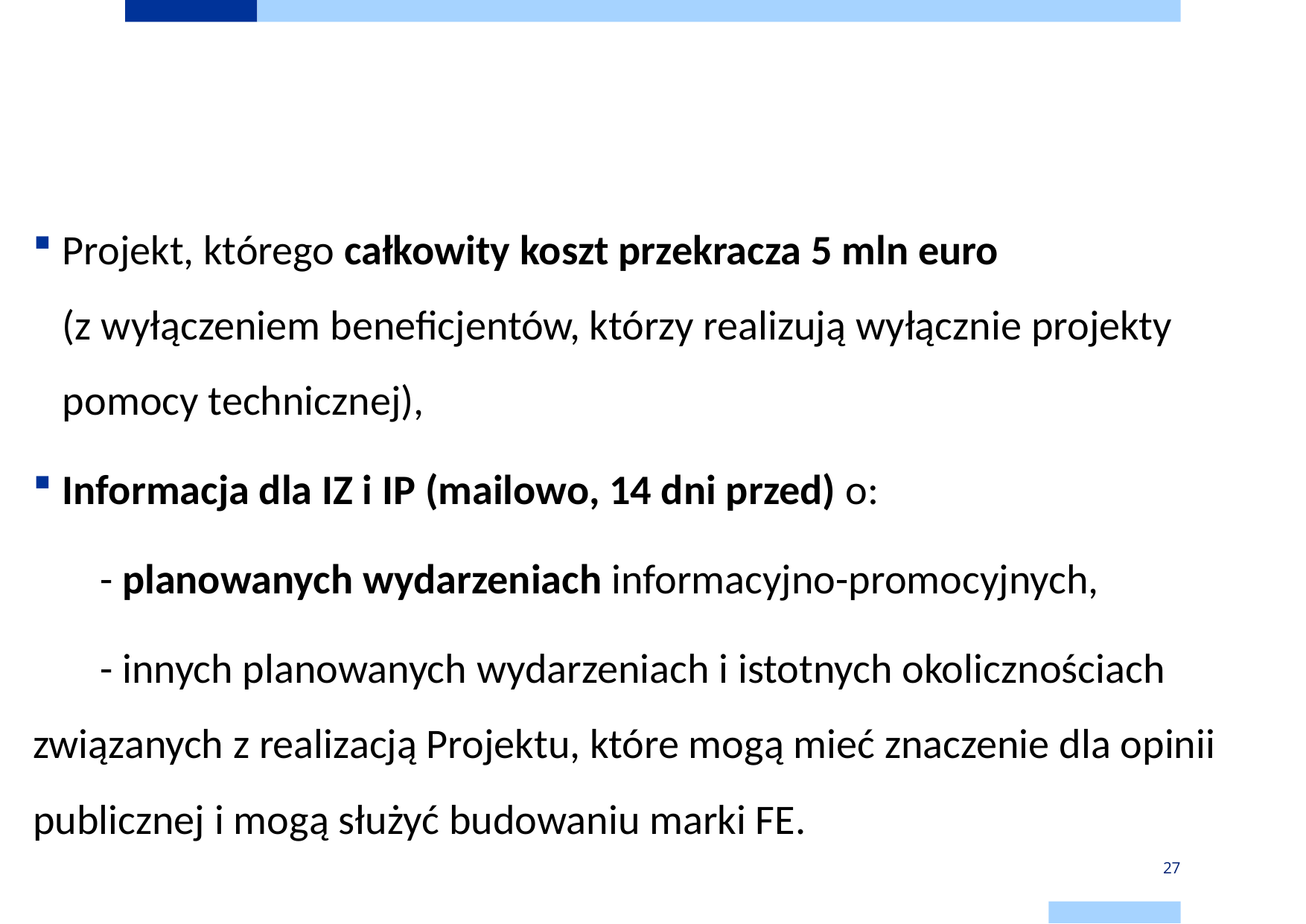

# INFORMOWANIE O WAŻNYCH ETAPACH / WYDARZENIACH W PROJEKCIE
Projekt, którego całkowity koszt przekracza 5 mln euro
(z wyłączeniem beneficjentów, którzy realizują wyłącznie projekty pomocy technicznej),
Informacja dla IZ i IP (mailowo, 14 dni przed) o:
	- planowanych wydarzeniach informacyjno-promocyjnych,
	- innych planowanych wydarzeniach i istotnych okolicznościach związanych z realizacją Projektu, które mogą mieć znaczenie dla opinii publicznej i mogą służyć budowaniu marki FE.

27